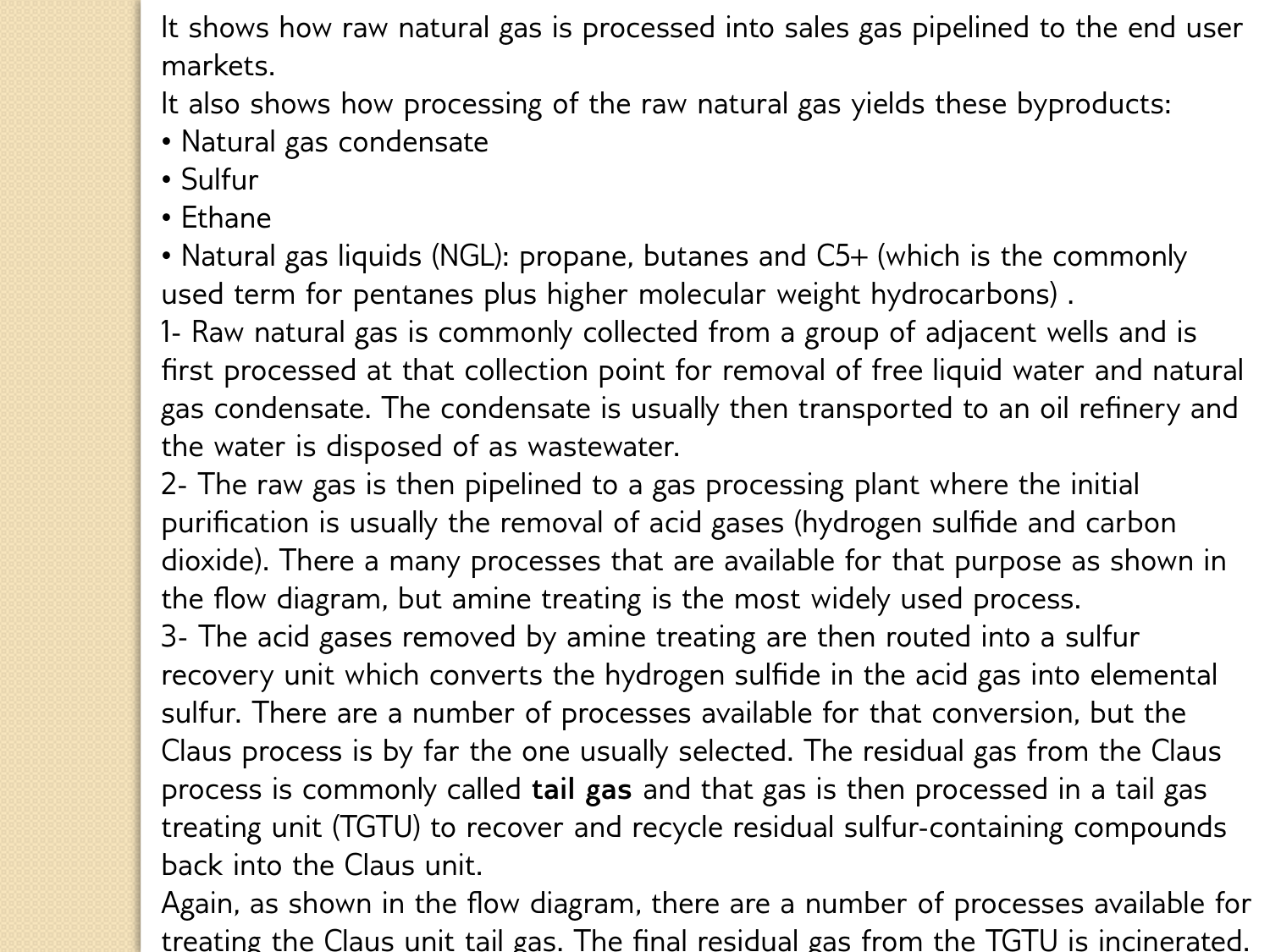

It shows how raw natural gas is processed into sales gas pipelined to the end user markets.
It also shows how processing of the raw natural gas yields these byproducts:
• Natural gas condensate
• Sulfur
• Ethane
• Natural gas liquids (NGL): propane, butanes and C5+ (which is the commonly used term for pentanes plus higher molecular weight hydrocarbons) .
1- Raw natural gas is commonly collected from a group of adjacent wells and is first processed at that collection point for removal of free liquid water and natural gas condensate. The condensate is usually then transported to an oil refinery and the water is disposed of as wastewater.
2- The raw gas is then pipelined to a gas processing plant where the initial purification is usually the removal of acid gases (hydrogen sulfide and carbon dioxide). There a many processes that are available for that purpose as shown in the flow diagram, but amine treating is the most widely used process.
3- The acid gases removed by amine treating are then routed into a sulfur recovery unit which converts the hydrogen sulfide in the acid gas into elemental sulfur. There are a number of processes available for that conversion, but the Claus process is by far the one usually selected. The residual gas from the Claus process is commonly called tail gas and that gas is then processed in a tail gas treating unit (TGTU) to recover and recycle residual sulfur-containing compounds back into the Claus unit.
Again, as shown in the flow diagram, there are a number of processes available for treating the Claus unit tail gas. The final residual gas from the TGTU is incinerated. Thus, the carbon dioxide in the raw natural gas ends up in the incinerator flue gas stack.